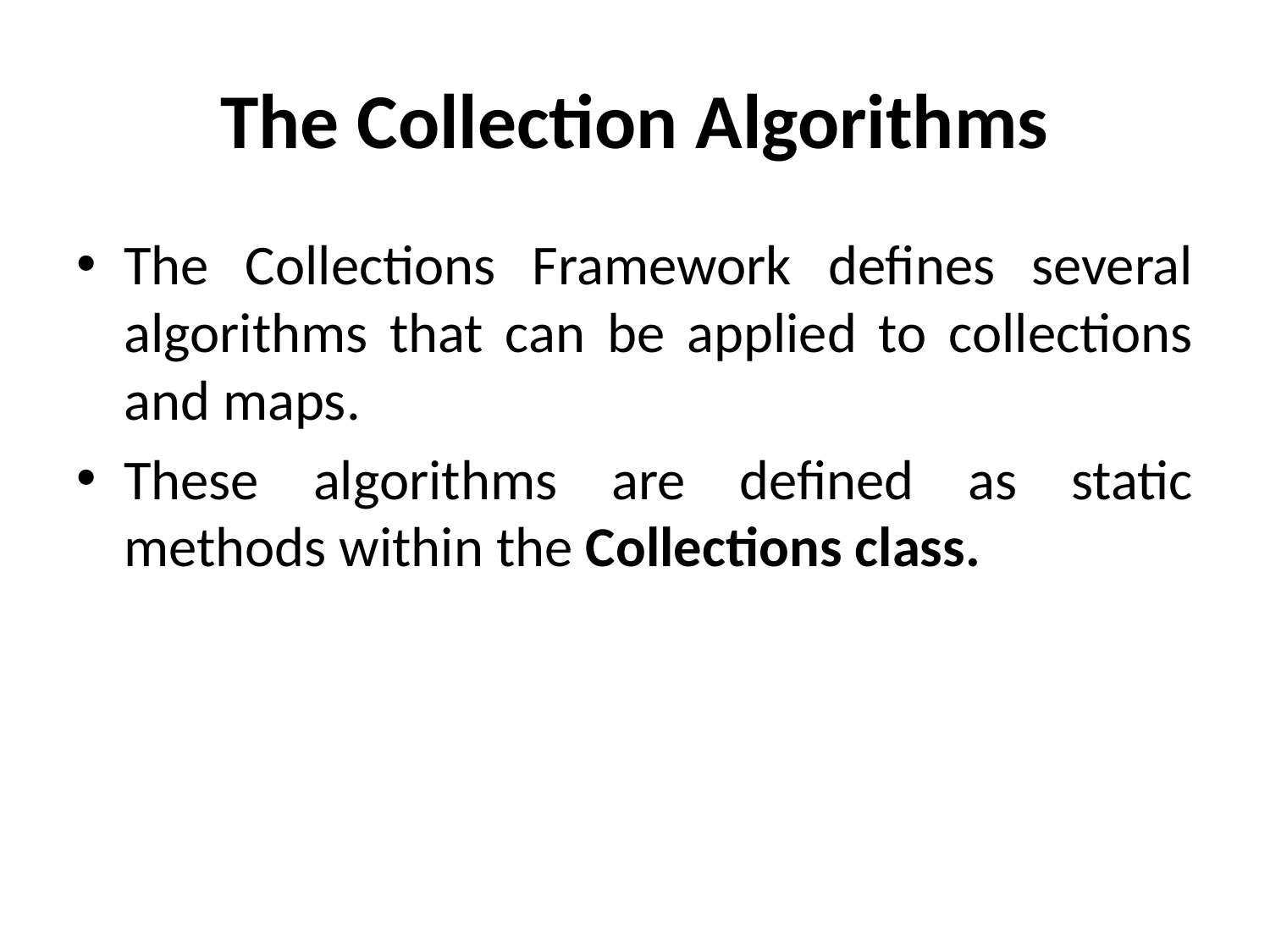

# The Collection Algorithms
The Collections Framework defines several algorithms that can be applied to collections and maps.
These algorithms are defined as static methods within the Collections class.